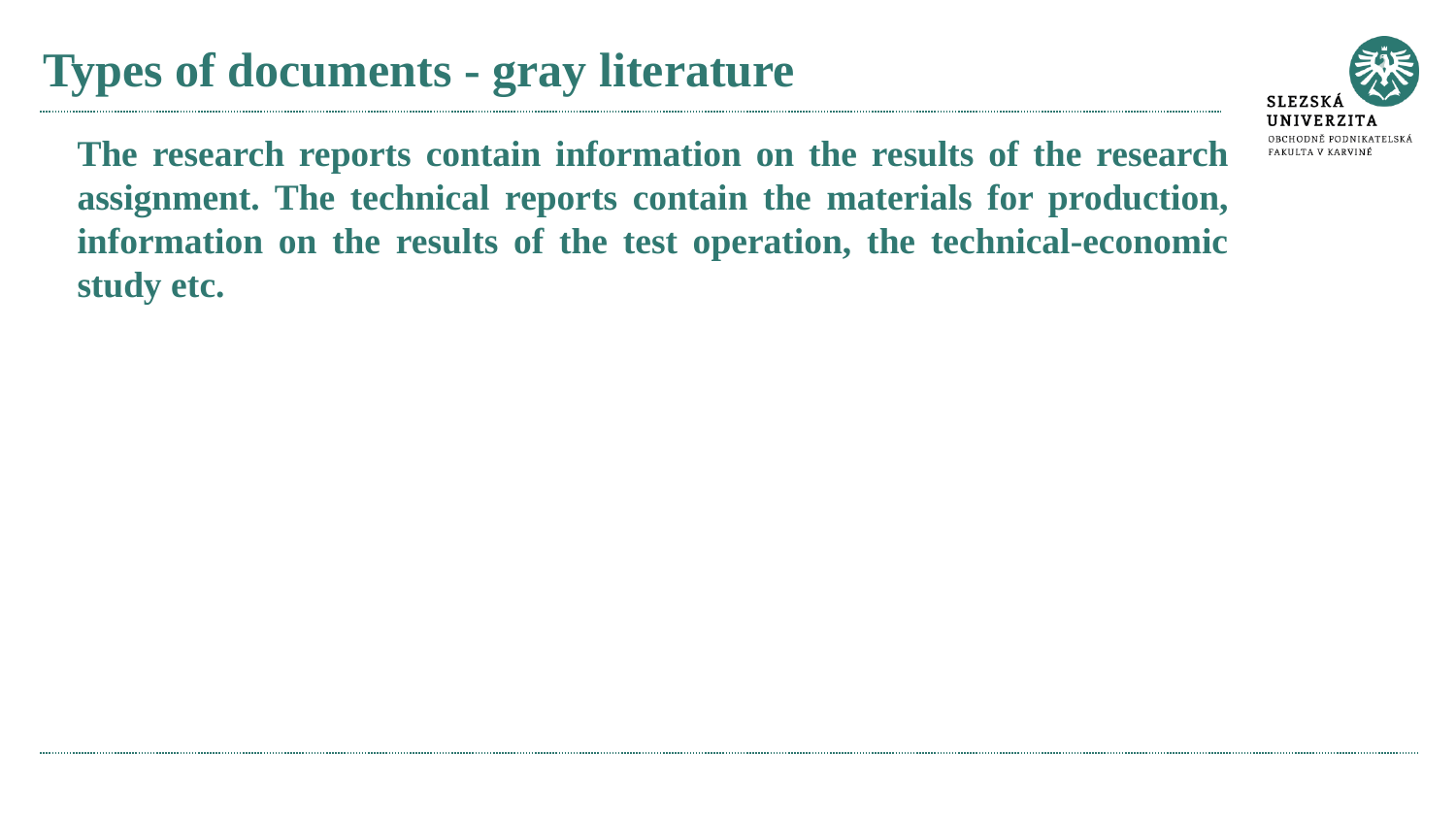

# Types of documents - gray literature
The research reports contain information on the results of the research assignment. The technical reports contain the materials for production, information on the results of the test operation, the technical-economic study etc.